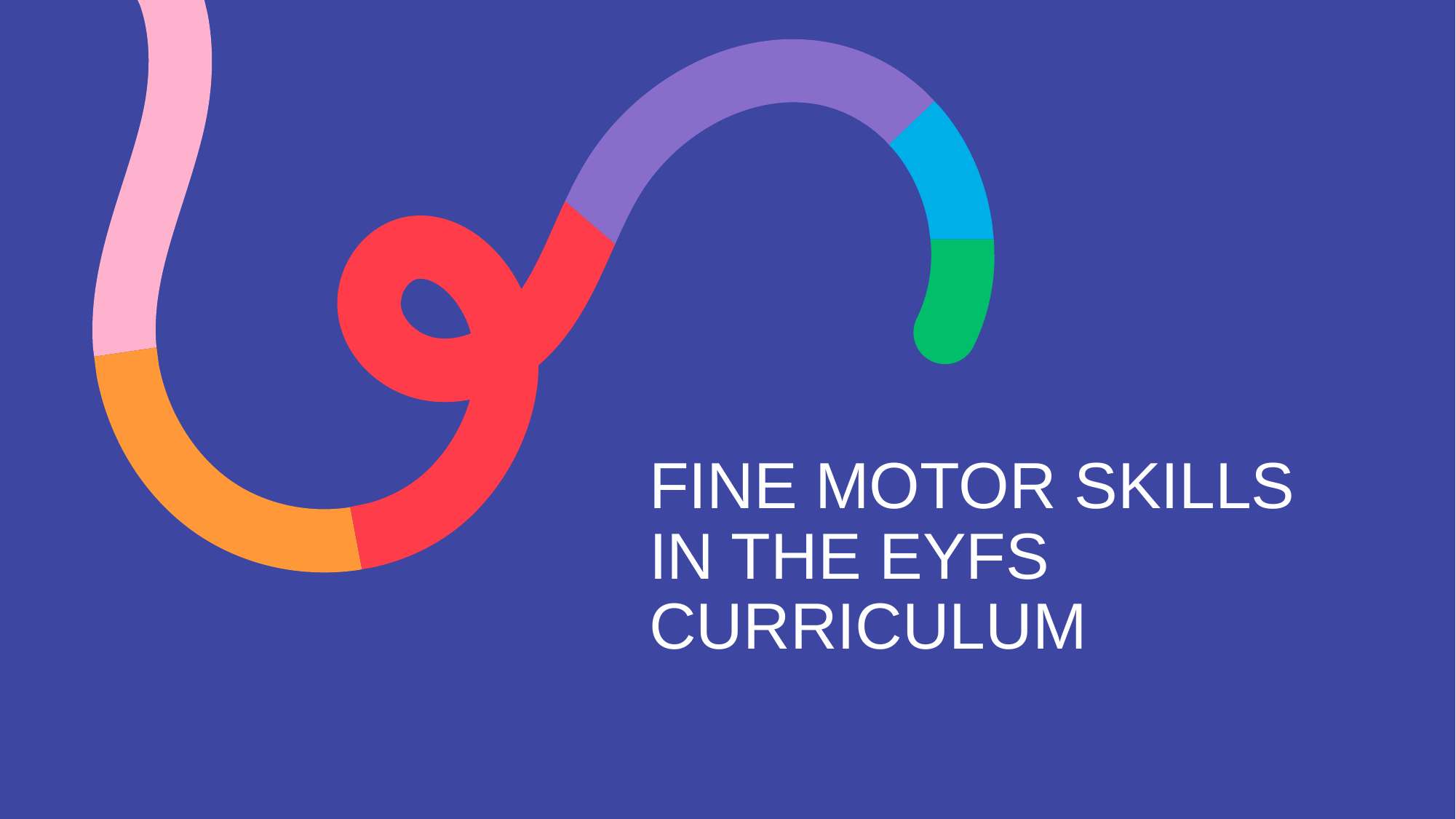

# Fine Motor Skills in the EYFS Curriculum